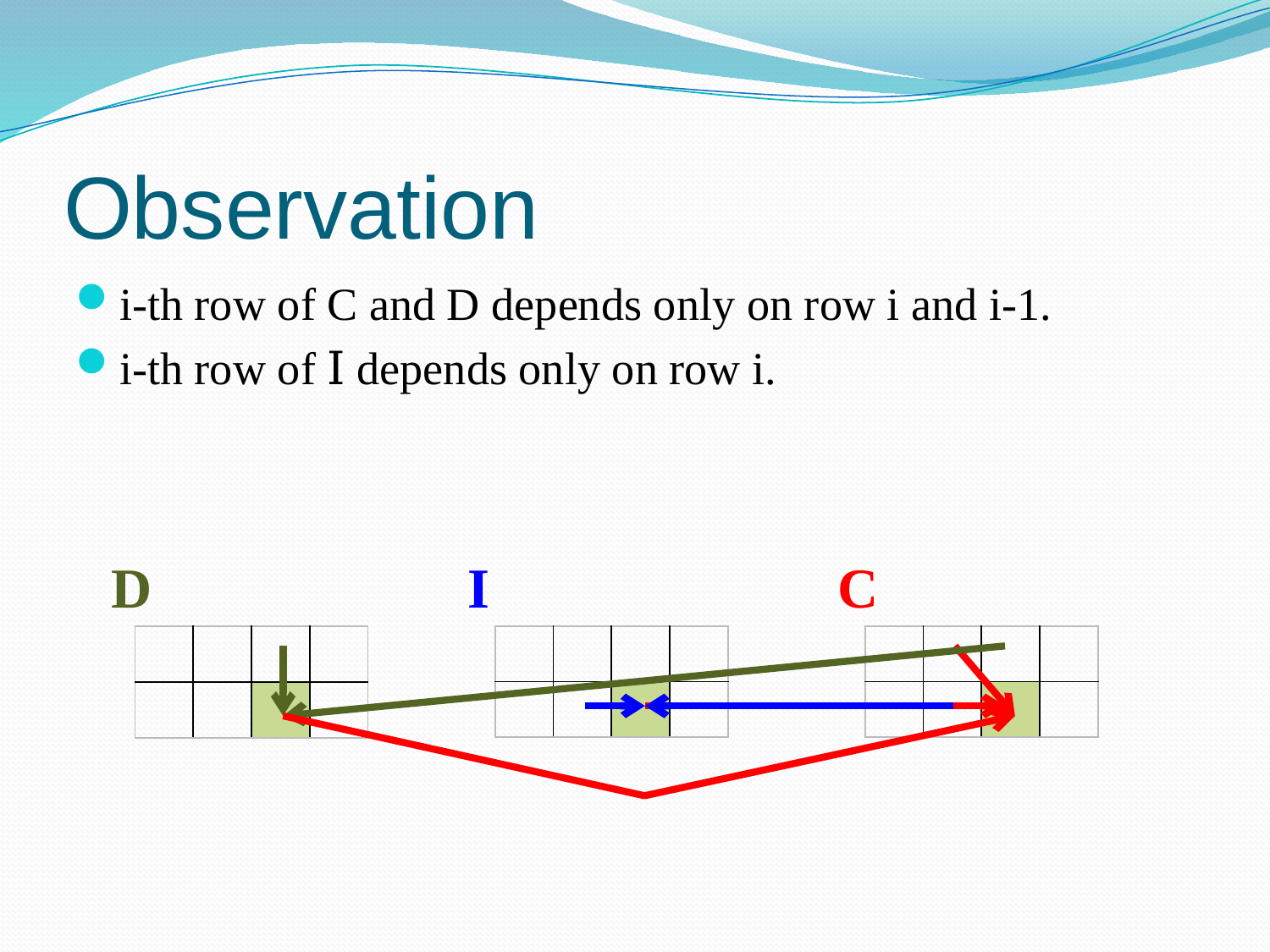

# Observation
i-th row of C and D depends only on row i and i-1.
i-th row of I depends only on row i.

D
I
C
|  |  |  |  |
| --- | --- | --- | --- |
|  |  |  |  |
|  |  |  |  |
| --- | --- | --- | --- |
|  |  |  |  |
|  |  |  |  |
| --- | --- | --- | --- |
|  |  |  |  |